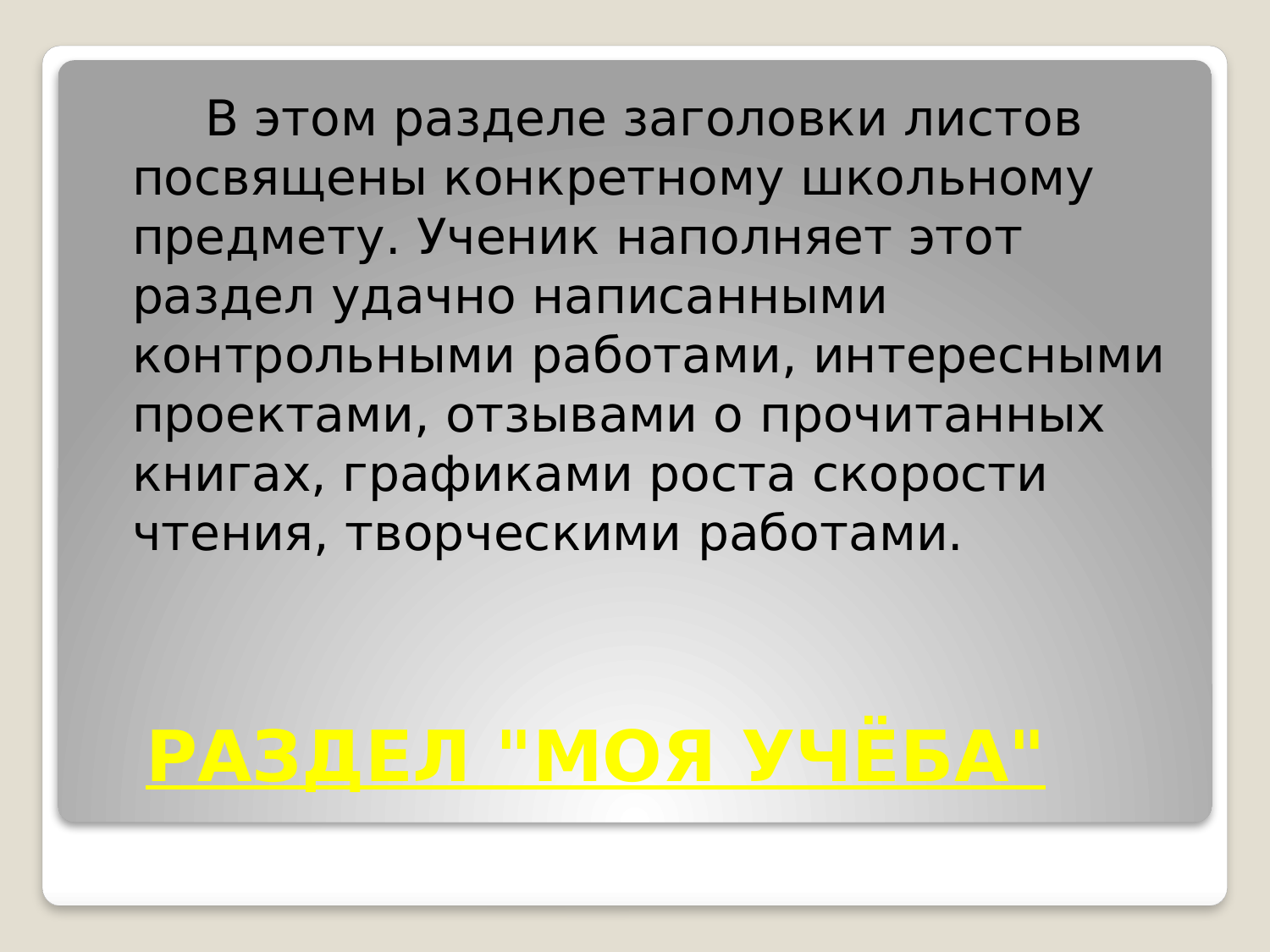

В этом разделе заголовки листов посвящены конкретному школьному предмету. Ученик наполняет этот раздел удачно написанными контрольными работами, интересными проектами, отзывами о прочитанных книгах, графиками роста скорости чтения, творческими работами.
# РАЗДЕЛ "МОЯ УЧЁБА"